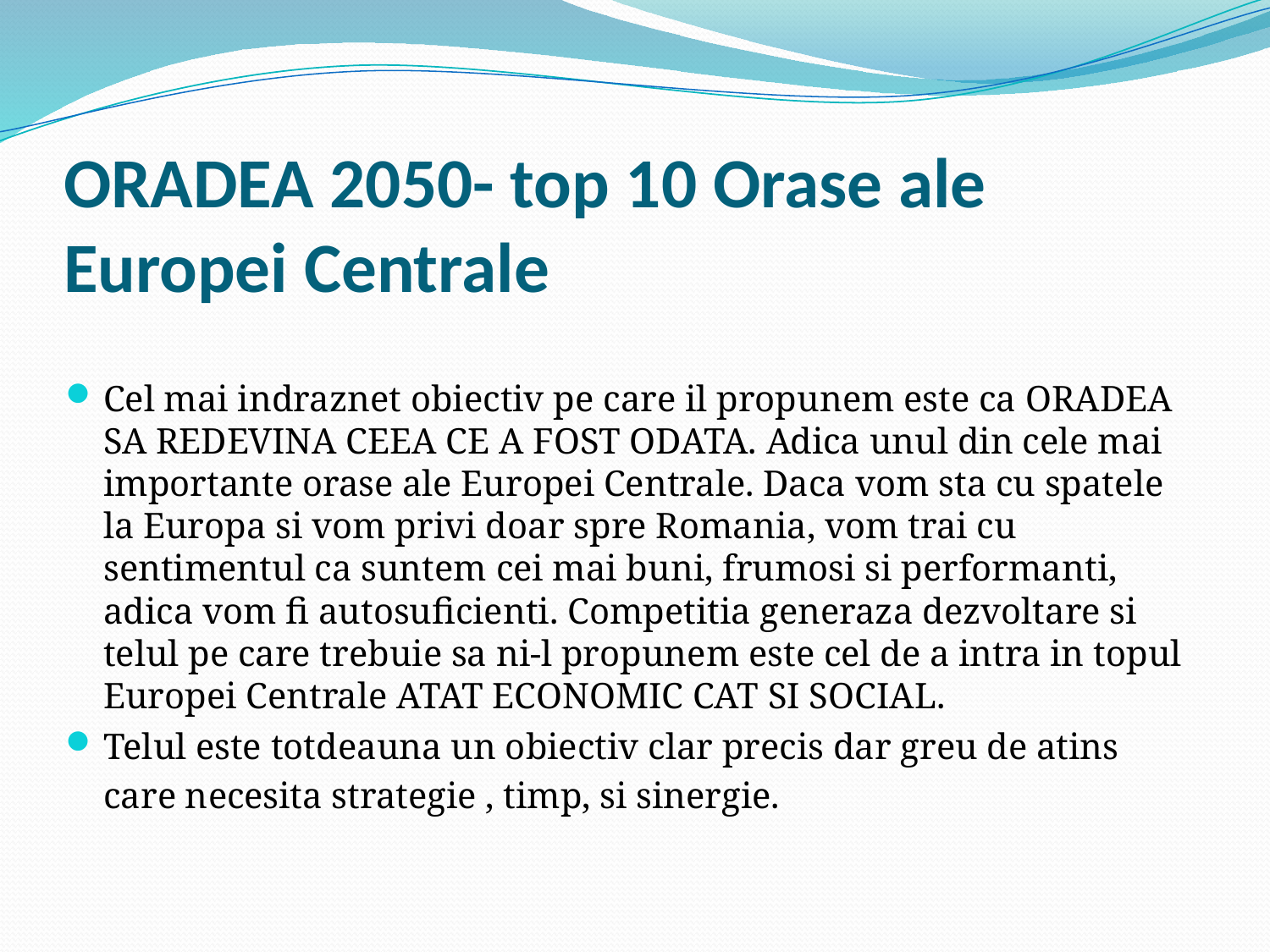

# ORADEA 2050- top 10 Orase ale Europei Centrale
Cel mai indraznet obiectiv pe care il propunem este ca ORADEA SA REDEVINA CEEA CE A FOST ODATA. Adica unul din cele mai importante orase ale Europei Centrale. Daca vom sta cu spatele la Europa si vom privi doar spre Romania, vom trai cu sentimentul ca suntem cei mai buni, frumosi si performanti, adica vom fi autosuficienti. Competitia generaza dezvoltare si telul pe care trebuie sa ni-l propunem este cel de a intra in topul Europei Centrale ATAT ECONOMIC CAT SI SOCIAL.
Telul este totdeauna un obiectiv clar precis dar greu de atins care necesita strategie , timp, si sinergie.